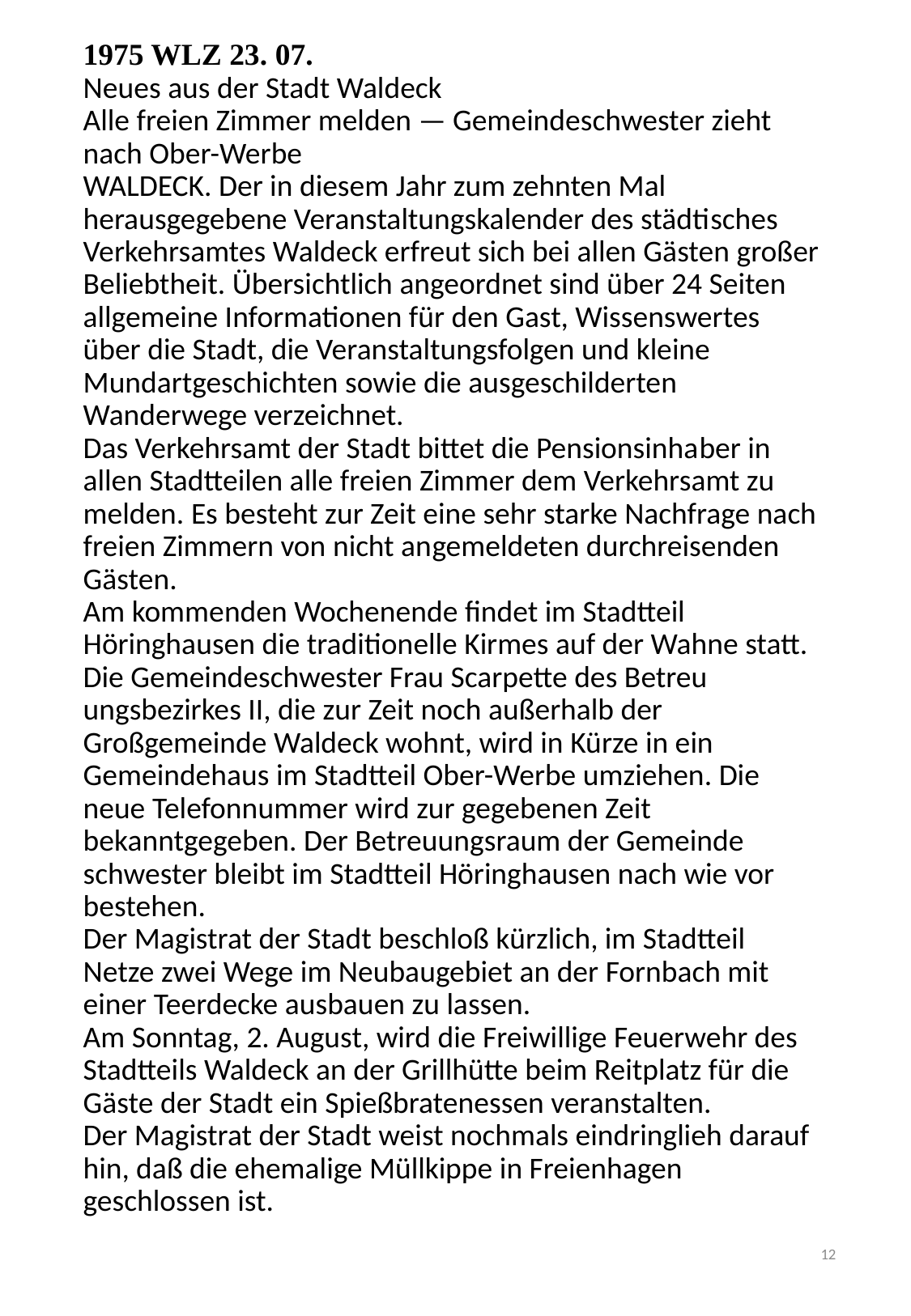

# 1975 WLZ 23. 07. Neues aus der Stadt Waldeck Alle freien Zimmer melden — Gemeindeschwester zieht nach Ober-Werbe WALDECK. Der in diesem Jahr zum zehnten Mal herausgegebene Veranstaltungskalender des städti­sches Verkehrsamtes Waldeck erfreut sich bei allen Gästen großer Beliebtheit. Übersichtlich angeordnet sind über 24 Seiten allgemeine Informationen für den Gast, Wissenswertes über die Stadt, die Veranstaltungsfolgen und kleine Mundartgeschichten sowie die ausgeschilderten Wanderwege verzeichnet. Das Verkehrsamt der Stadt bittet die Pensionsinha­ber in allen Stadtteilen alle freien Zimmer dem Verkehrsamt zu melden. Es besteht zur Zeit eine sehr starke Nachfrage nach freien Zimmern von nicht an­gemeldeten durchreisenden Gästen. Am kommenden Wochenende findet im Stadtteil Höringhausen die traditionelle Kirmes auf der Wahne statt. Die Gemeindeschwester Frau Scarpette des Betreu­ungsbezirkes II, die zur Zeit noch außerhalb der Großgemeinde Waldeck wohnt, wird in Kürze in ein Gemeindehaus im Stadtteil Ober-Werbe umziehen. Die neue Telefonnummer wird zur gegebenen Zeit bekanntgegeben. Der Betreuungsraum der Gemeinde­schwester bleibt im Stadtteil Höringhausen nach wie vor bestehen. Der Magistrat der Stadt beschloß kürzlich, im Stadtteil Netze zwei Wege im Neubaugebiet an der Fornbach mit einer Teerdecke ausbauen zu lassen. Am Sonntag, 2. August, wird die Freiwillige Feuerwehr des Stadtteils Waldeck an der Grillhütte beim Reitplatz für die Gäste der Stadt ein Spießbratenessen veranstalten. Der Magistrat der Stadt weist nochmals eindringlieh darauf hin, daß die ehemalige Müllkippe in Freienhagen geschlossen ist.

12